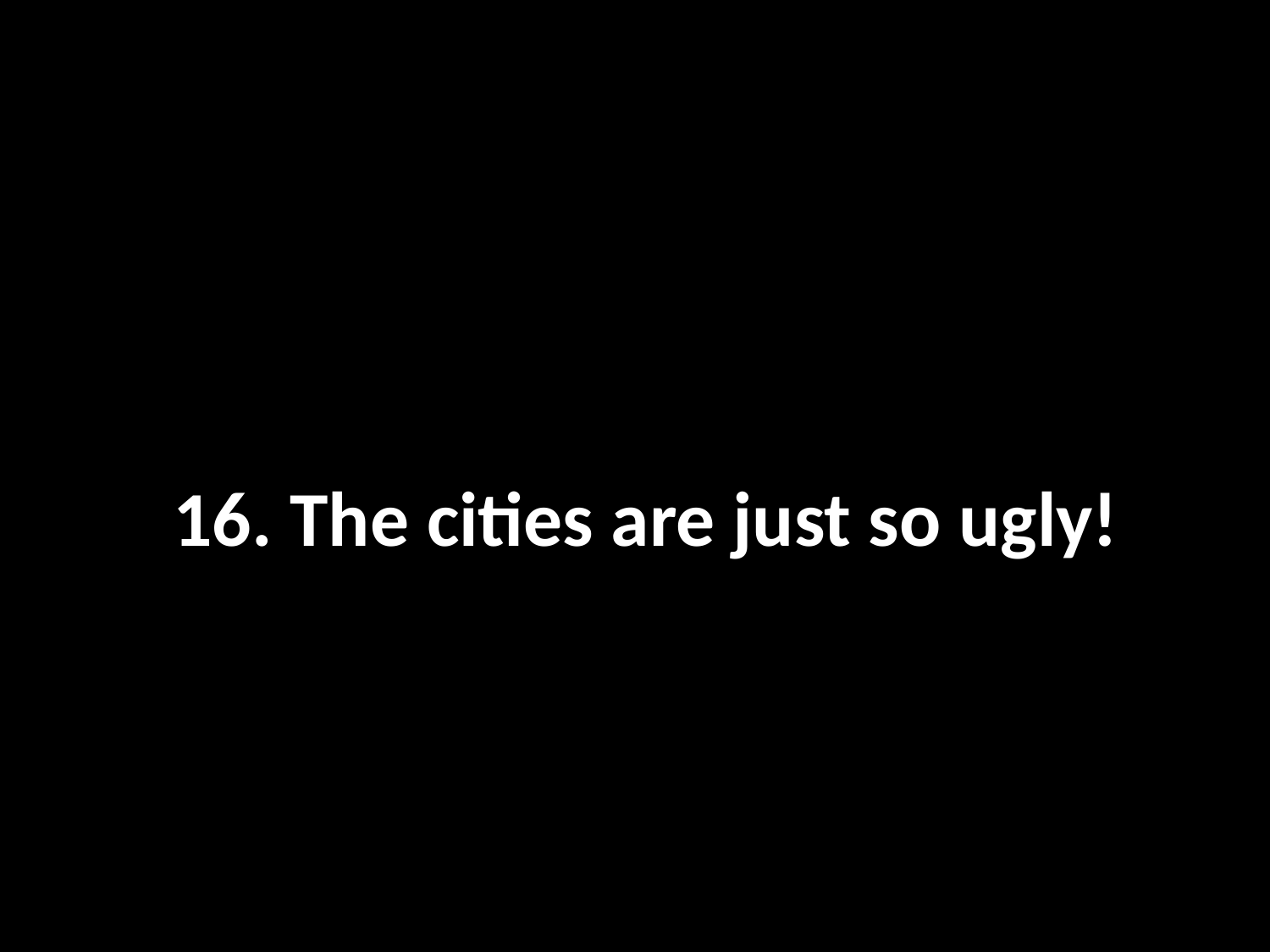

# 16. The cities are just so ugly!